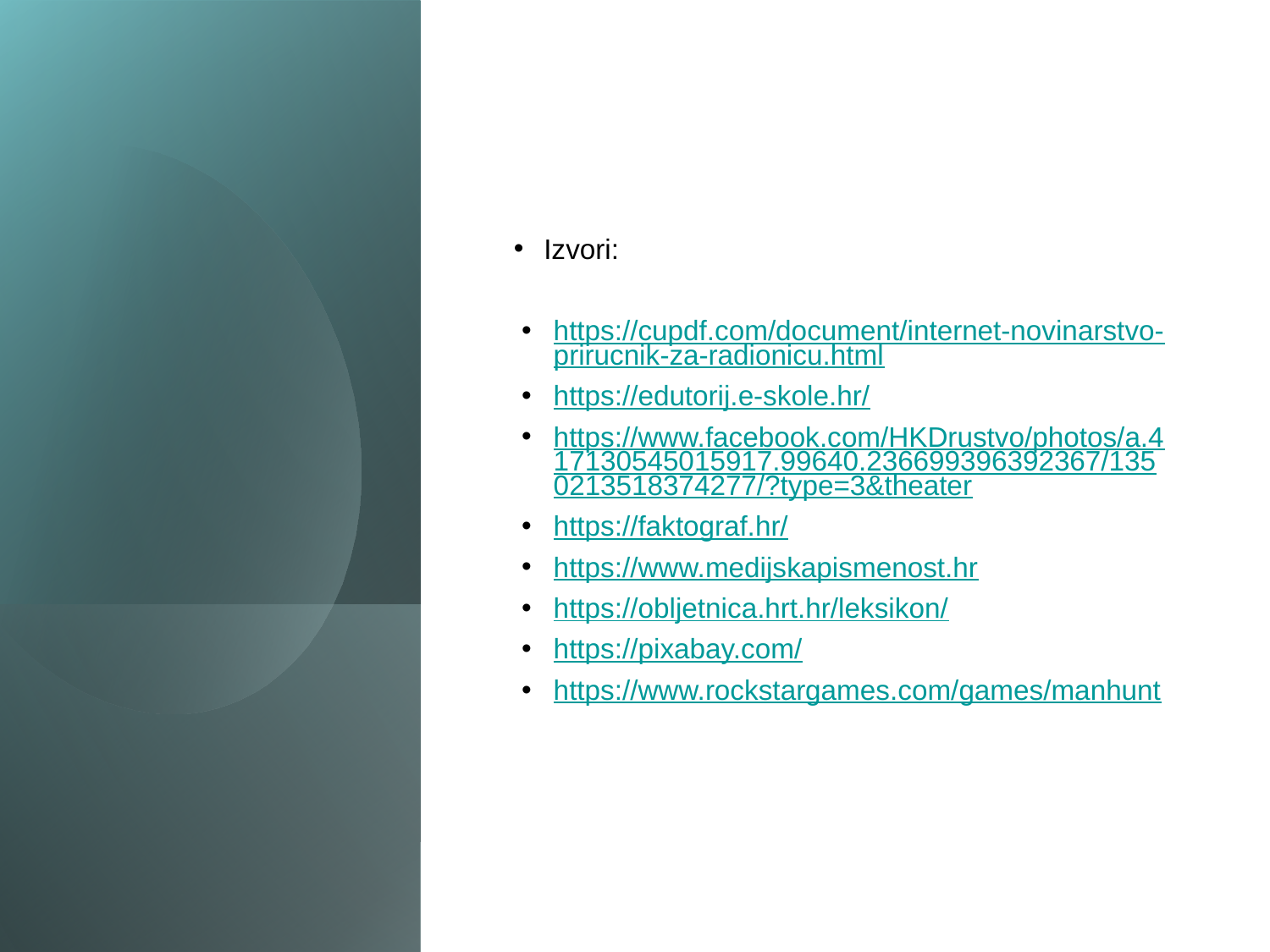

Izvori:

https://cupdf.com/document/internet-novinarstvo-prirucnik-za-radionicu.html
https://edutorij.e-skole.hr/
https://www.facebook.com/HKDrustvo/photos/a.417130545015917.99640.236699396392367/1350213518374277/?type=3&theater
https://faktograf.hr/
https://www.medijskapismenost.hr
https://obljetnica.hrt.hr/leksikon/
https://pixabay.com/
https://www.rockstargames.com/games/manhunt